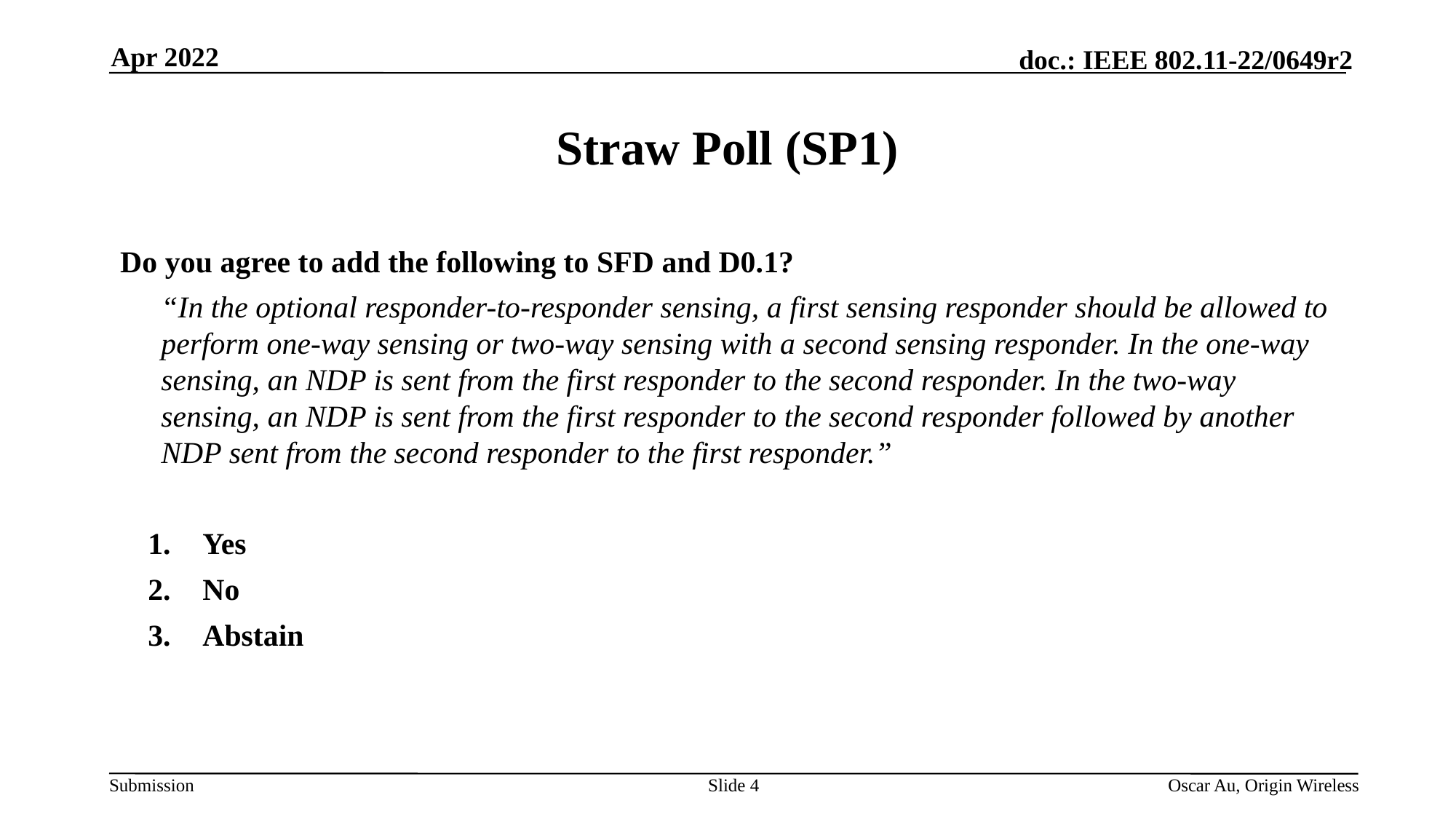

Apr 2022
# Straw Poll (SP1)
Do you agree to add the following to SFD and D0.1?
	“In the optional responder-to-responder sensing, a first sensing responder should be allowed to perform one-way sensing or two-way sensing with a second sensing responder. In the one-way sensing, an NDP is sent from the first responder to the second responder. In the two-way sensing, an NDP is sent from the first responder to the second responder followed by another NDP sent from the second responder to the first responder.”

Yes
No
Abstain

Slide 4
Oscar Au, Origin Wireless